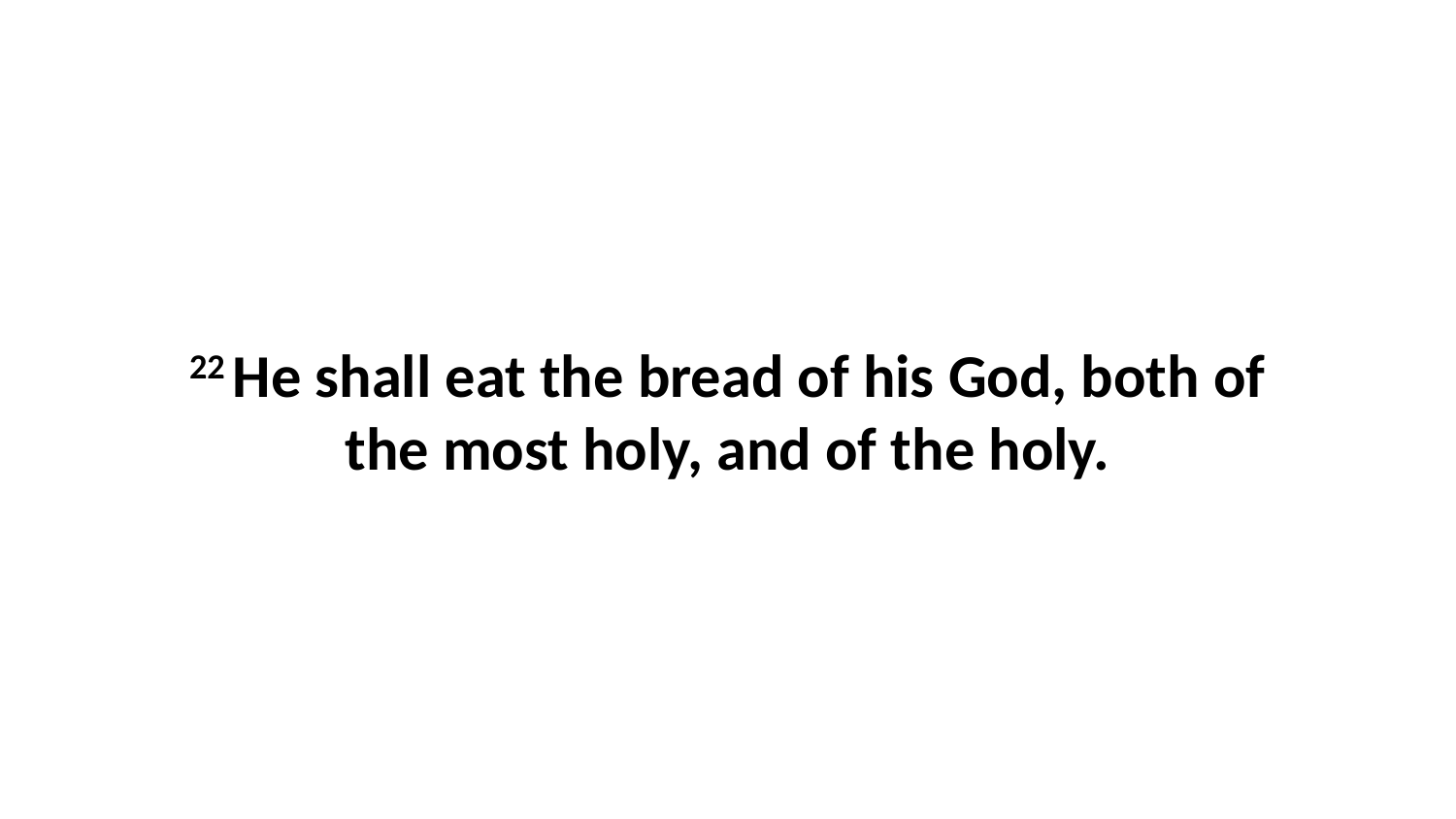

22 He shall eat the bread of his God, both of the most holy, and of the holy.